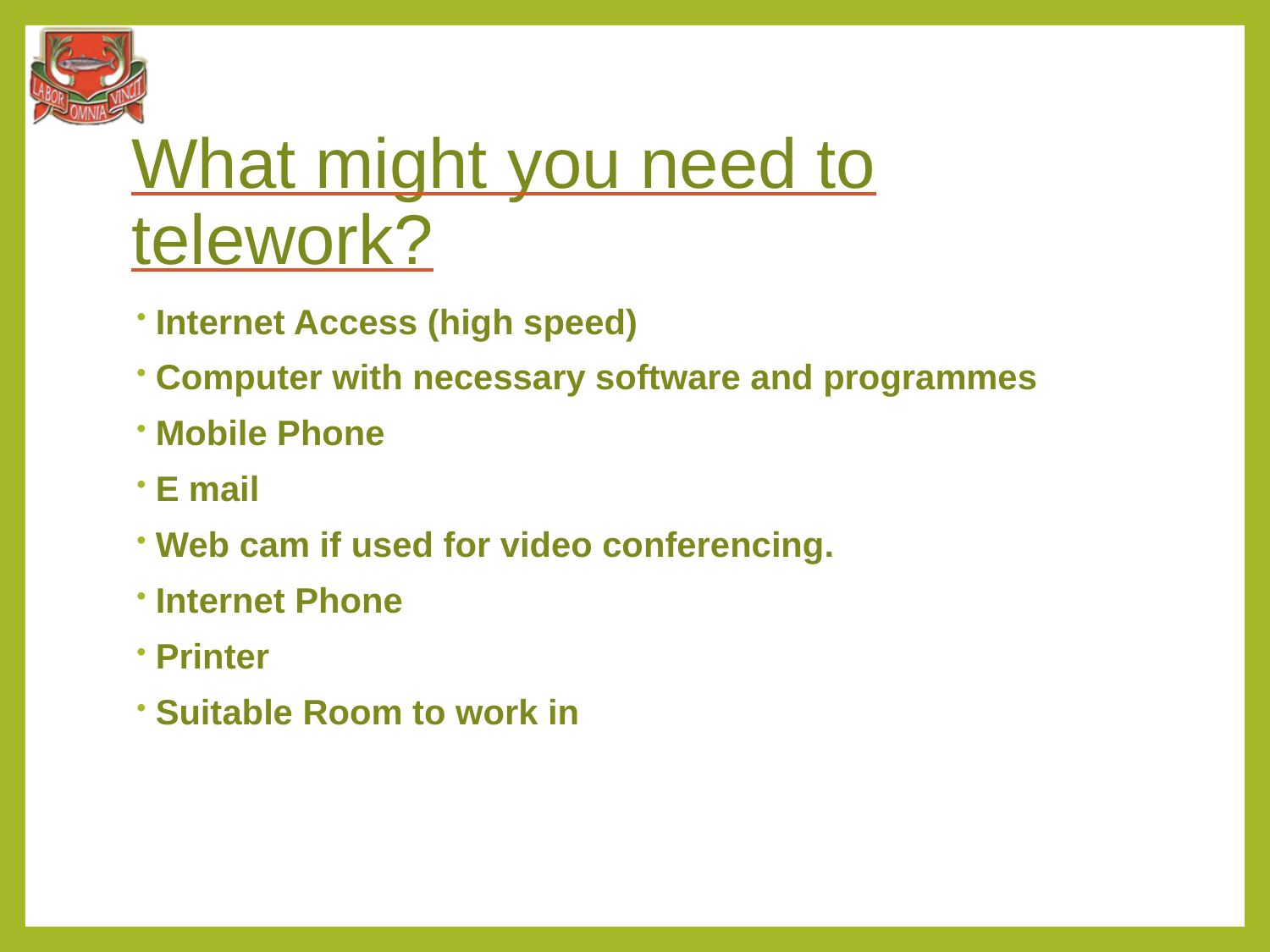

# What might you need to telework?
Internet Access (high speed)
Computer with necessary software and programmes
Mobile Phone
E mail
Web cam if used for video conferencing.
Internet Phone
Printer
Suitable Room to work in